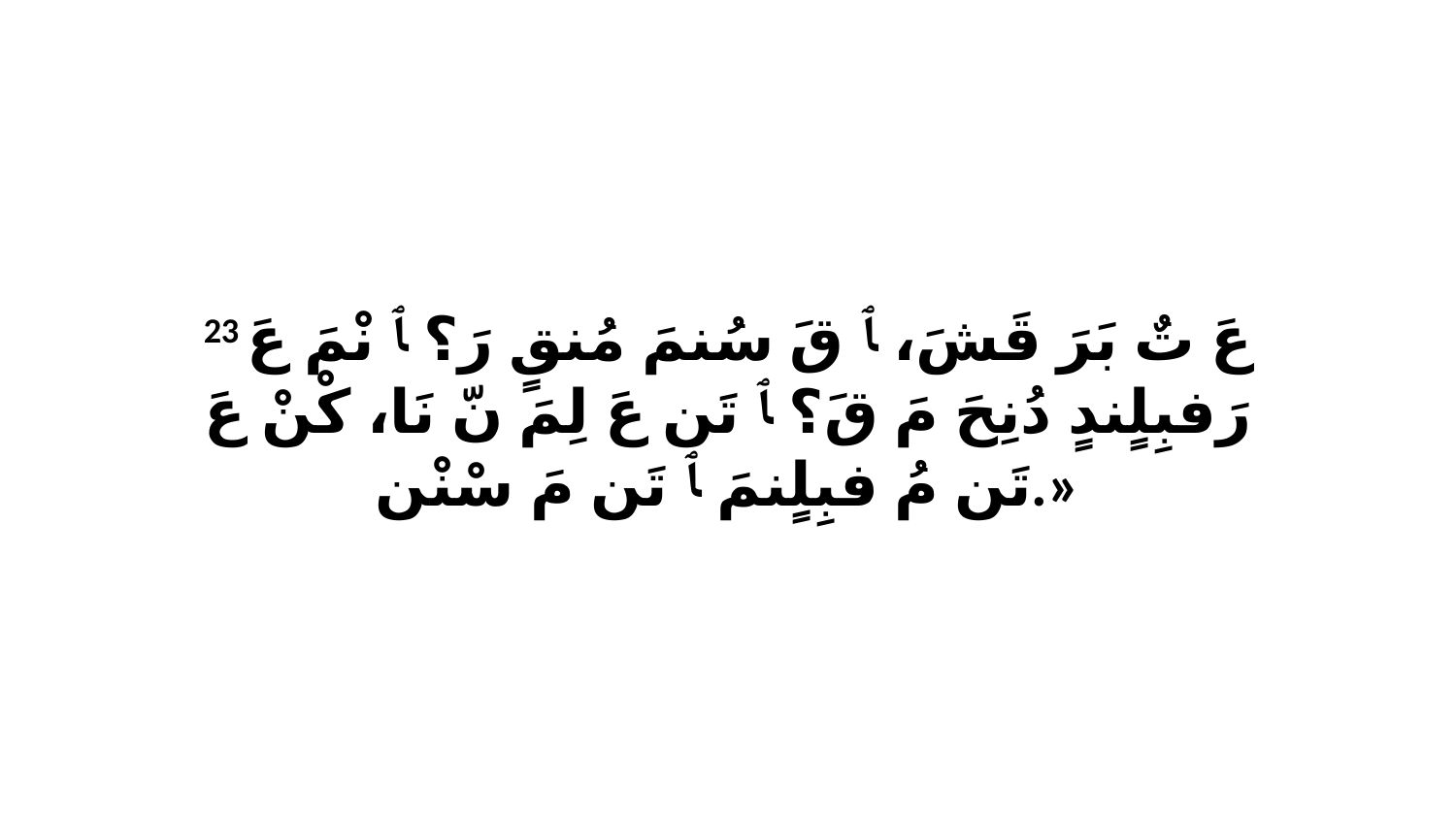

23 عَ تٌ بَرَ قَشَ، ﭑ قَ سُنمَ مُنقٍ رَ؟ ﭑ نْمَ عَ رَفبِلٍندٍ دُنِحَ مَ قَ؟ ﭑ تَن عَ لِمَ نّ نَا، كْنْ عَ تَن مُ فبِلٍنمَ ﭑ تَن مَ سْنْن.»